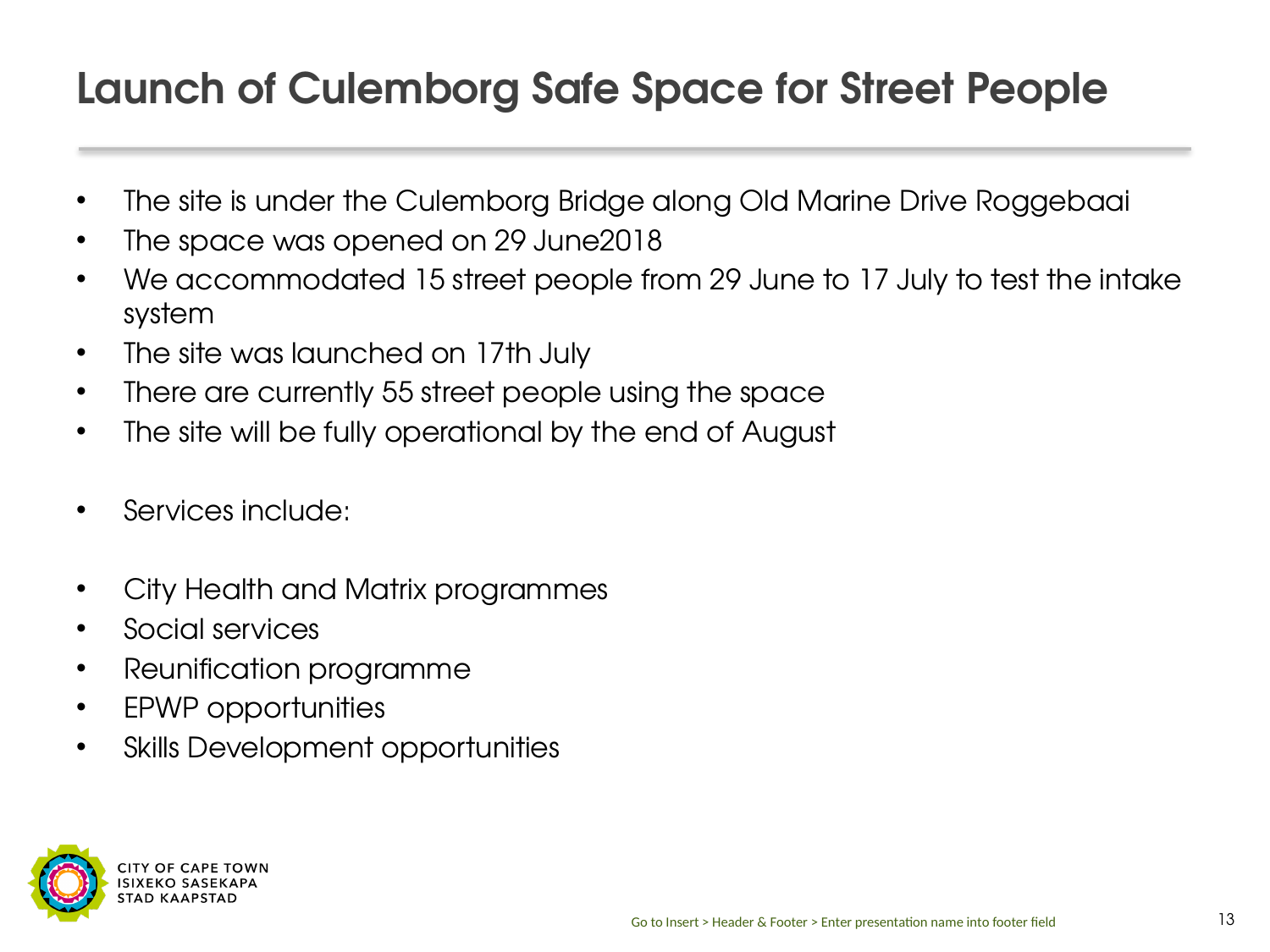

# Launch of Culemborg Safe Space for Street People
The site is under the Culemborg Bridge along Old Marine Drive Roggebaai
The space was opened on 29 June2018
We accommodated 15 street people from 29 June to 17 July to test the intake system
The site was launched on 17th July
There are currently 55 street people using the space
The site will be fully operational by the end of August

Services include:

City Health and Matrix programmes
Social services
Reunification programme
EPWP opportunities
Skills Development opportunities

Go to Insert > Header & Footer > Enter presentation name into footer field
13